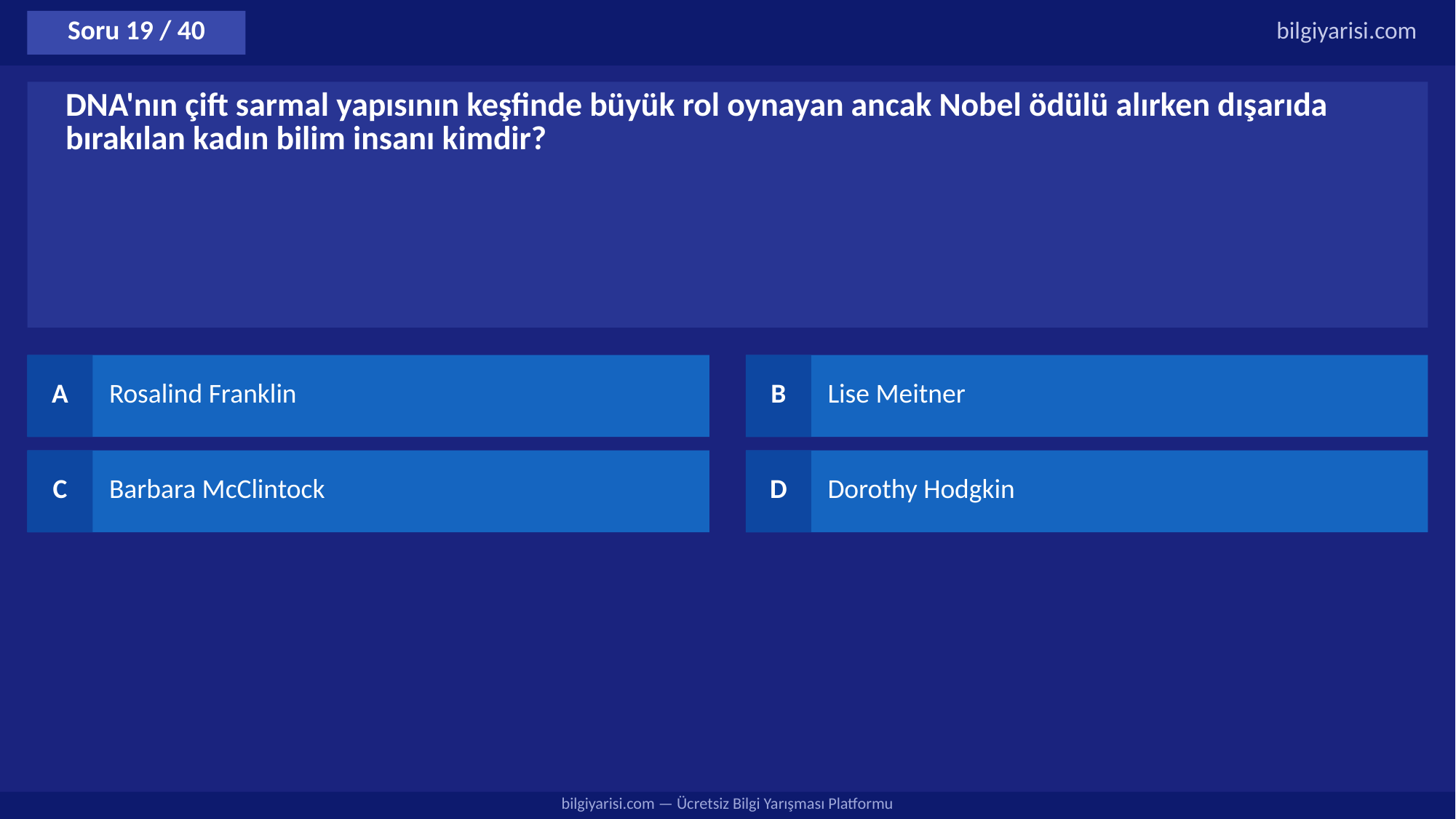

Soru 19 / 40
bilgiyarisi.com

DNA'nın çift sarmal yapısının keşfinde büyük rol oynayan ancak Nobel ödülü alırken dışarıda bırakılan kadın bilim insanı kimdir?

A
Rosalind Franklin

B
Lise Meitner

C
Barbara McClintock

D
Dorothy Hodgkin
bilgiyarisi.com — Ücretsiz Bilgi Yarışması Platformu